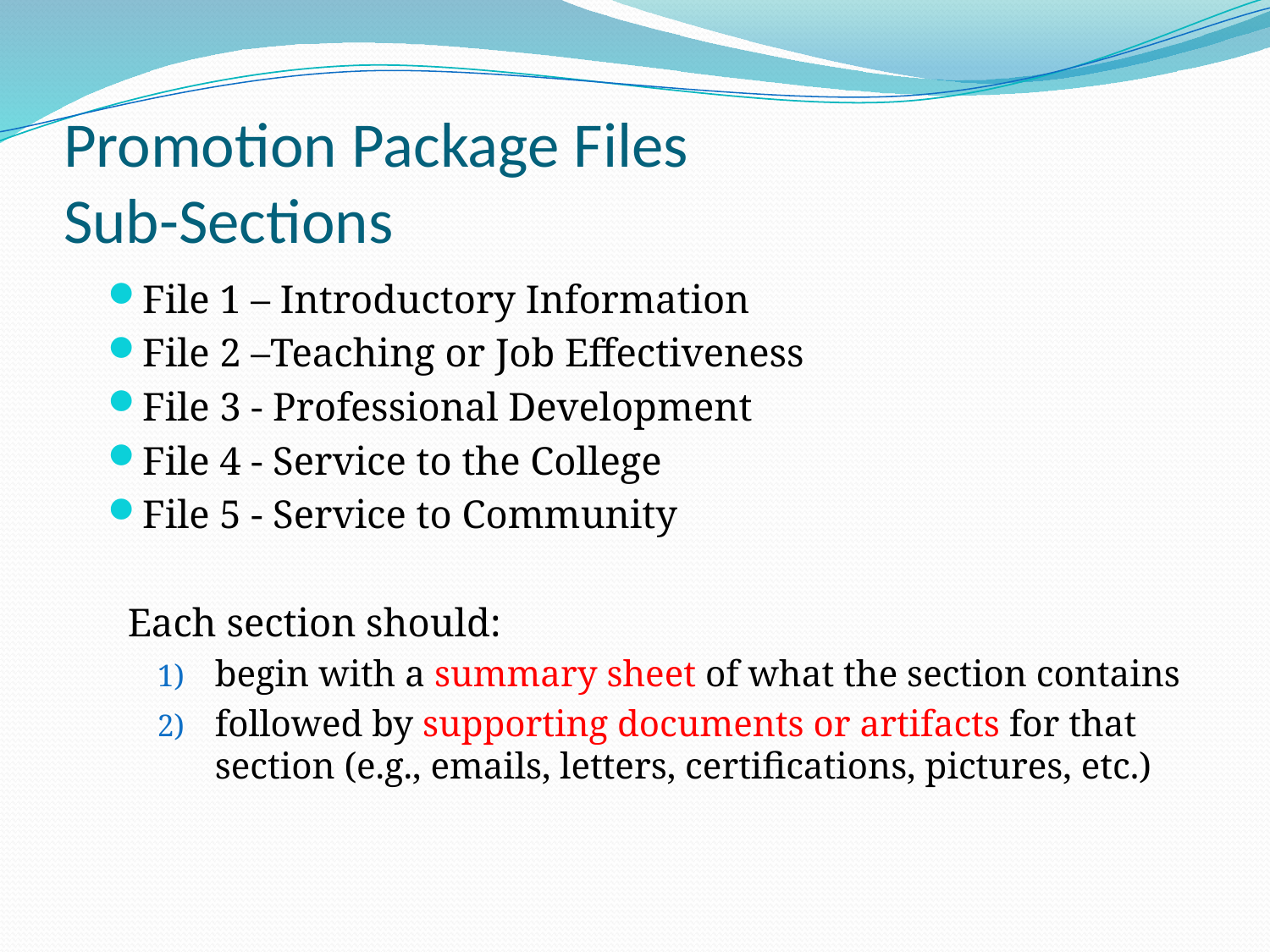

# Promotion Package Files Sub-Sections
File 1 – Introductory Information
File 2 –Teaching or Job Effectiveness
File 3 - Professional Development
File 4 - Service to the College
File 5 - Service to Community

  Each section should:
begin with a summary sheet of what the section contains
followed by supporting documents or artifacts for that section (e.g., emails, letters, certifications, pictures, etc.)